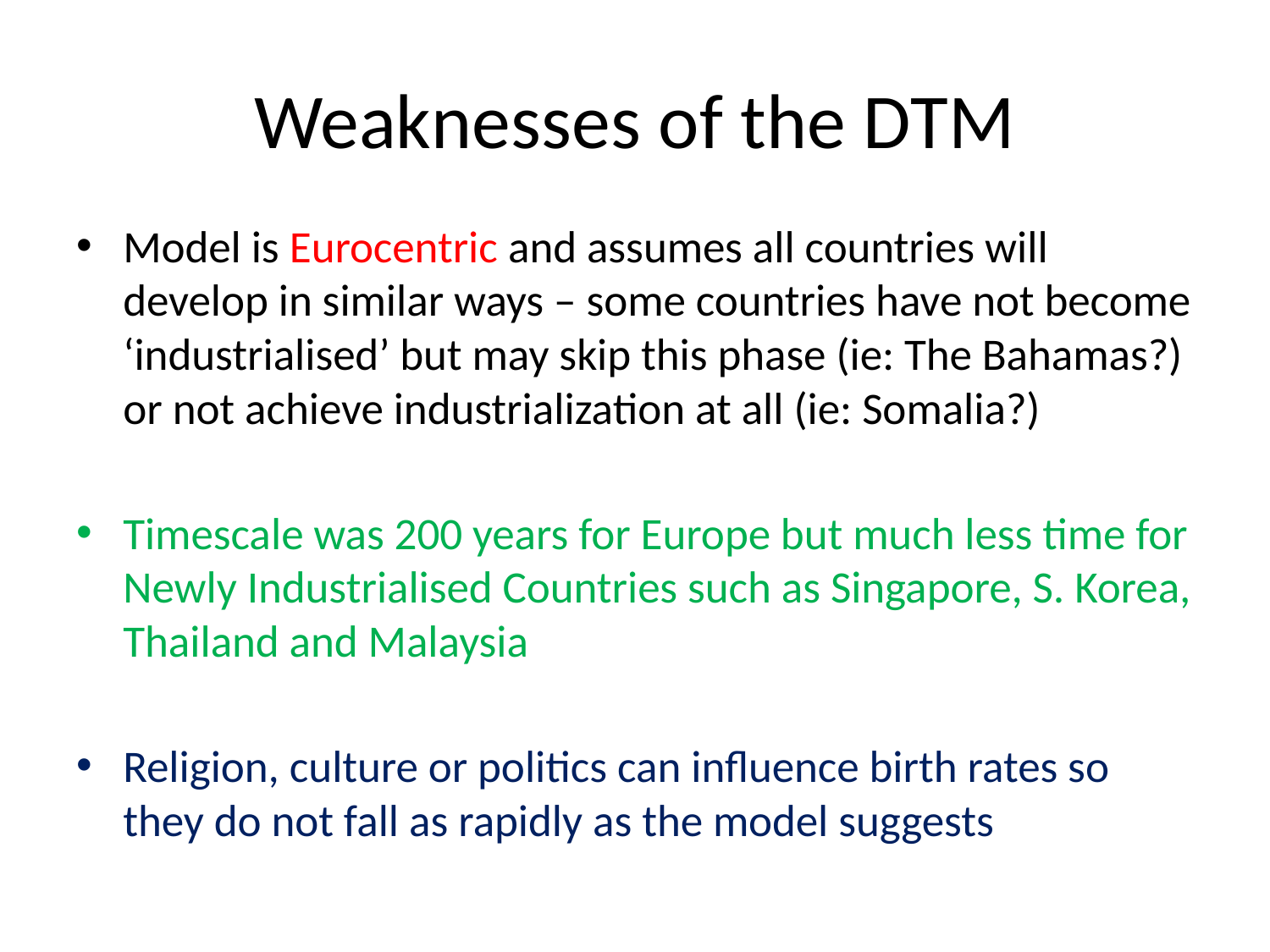

# Weaknesses of the DTM
Model is Eurocentric and assumes all countries will develop in similar ways – some countries have not become ‘industrialised’ but may skip this phase (ie: The Bahamas?) or not achieve industrialization at all (ie: Somalia?)

Timescale was 200 years for Europe but much less time for Newly Industrialised Countries such as Singapore, S. Korea, Thailand and Malaysia

Religion, culture or politics can influence birth rates so they do not fall as rapidly as the model suggests